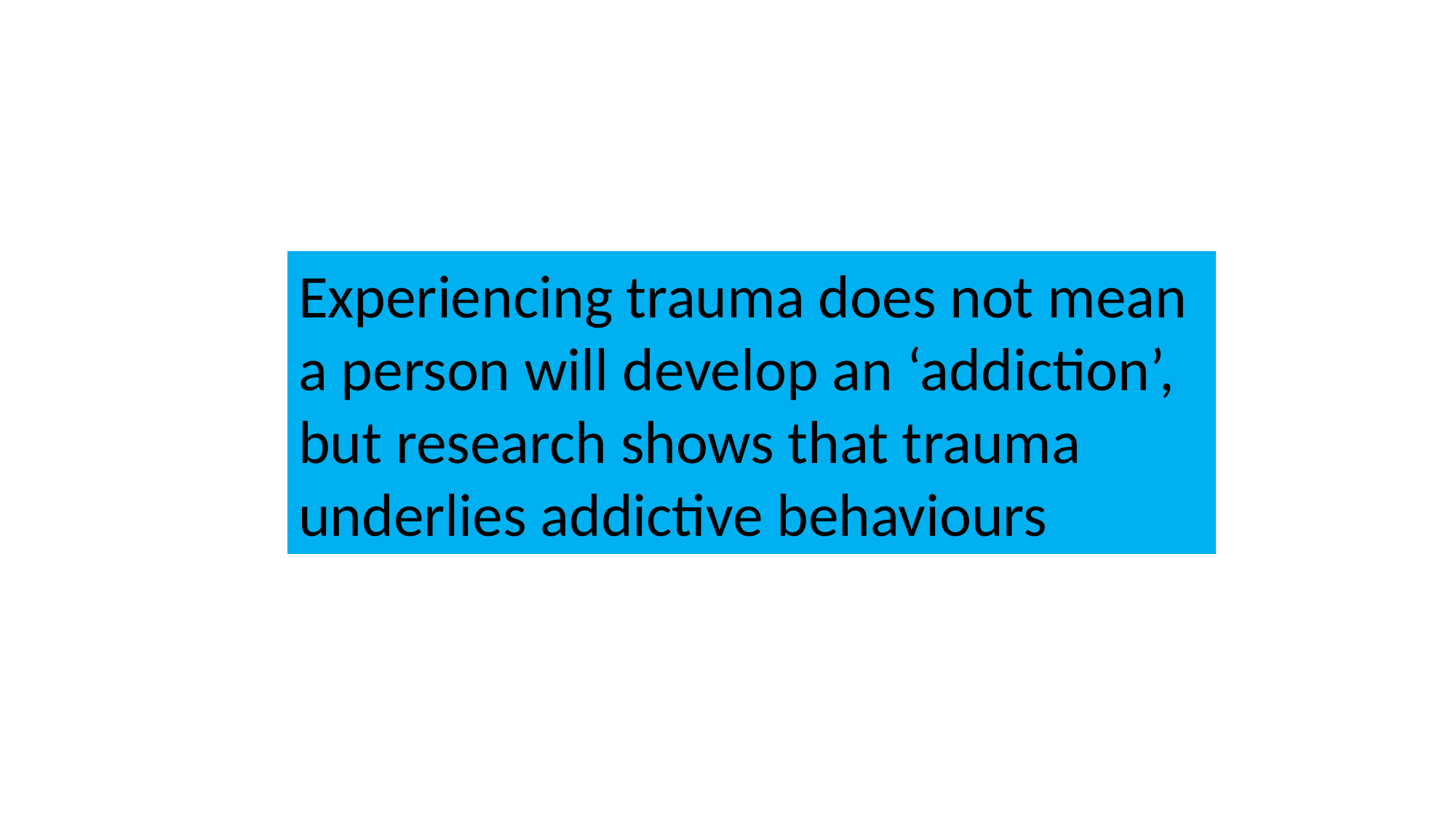

Experiencing trauma does not mean a person will develop an ‘addiction’, but research shows that trauma underlies addictive behaviours